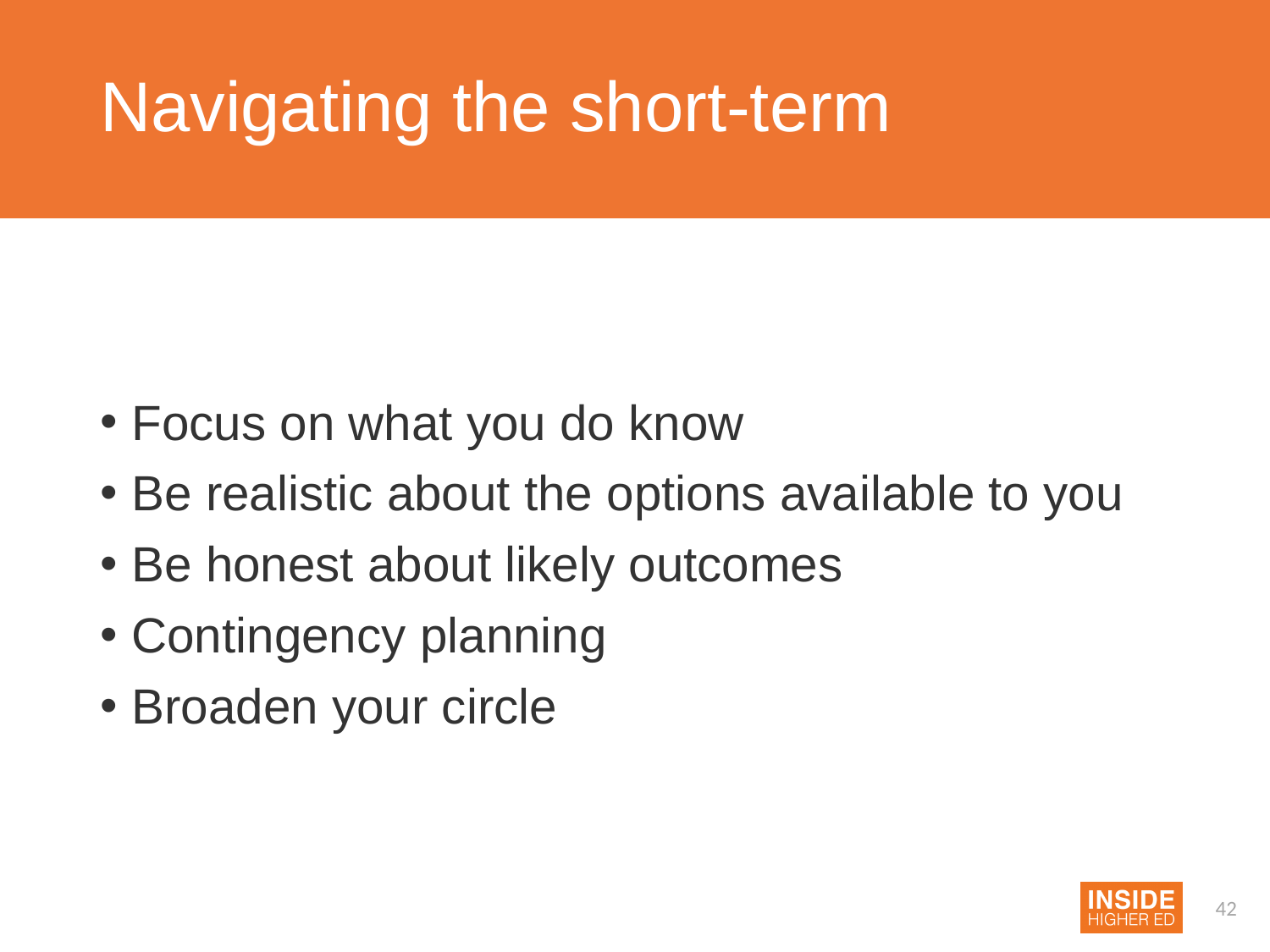

# Navigating the short-term

Focus on what you do know
Be realistic about the options available to you
Be honest about likely outcomes
Contingency planning
Broaden your circle